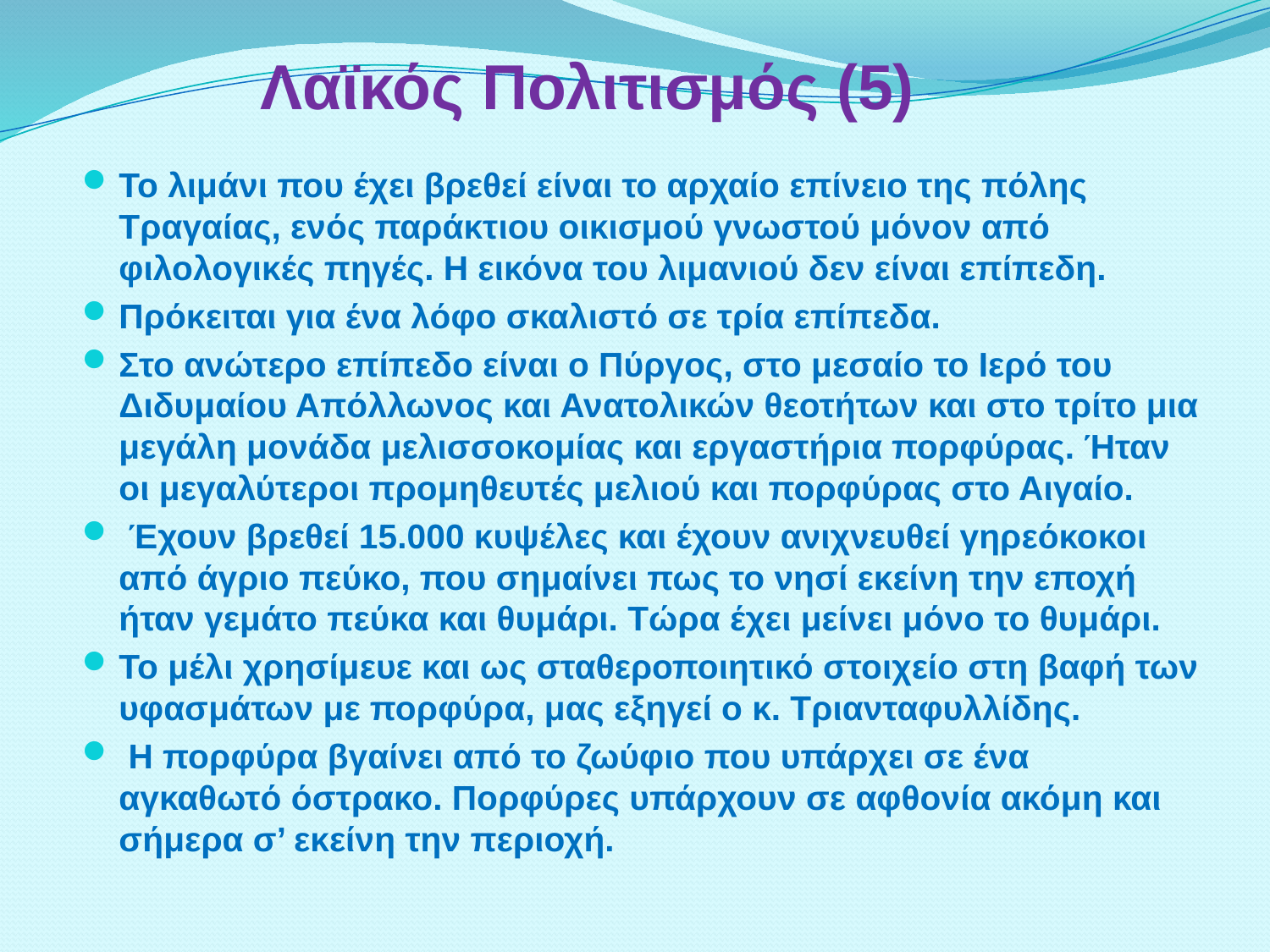

#
Λαϊκός Πολιτισμός (5)

Το λιμάνι που έχει βρεθεί είναι το αρχαίο επίνειο της πόλης Τραγαίας, ενός παράκτιου οικισμού γνωστού μόνον από φιλολογικές πηγές. Η εικόνα του λιμανιού δεν είναι επίπεδη.
Πρόκειται για ένα λόφο σκαλιστό σε τρία επίπεδα.
Στο ανώτερο επίπεδο είναι ο Πύργος, στο μεσαίο το Ιερό του Διδυμαίου Απόλλωνος και Ανατολικών θεοτήτων και στο τρίτο μια μεγάλη μονάδα μελισσοκομίας και εργαστήρια πορφύρας. Ήταν οι μεγαλύτεροι προμηθευτές μελιού και πορφύρας στο Αιγαίο.
 Έχουν βρεθεί 15.000 κυψέλες και έχουν ανιχνευθεί γηρεόκοκοι από άγριο πεύκο, που σημαίνει πως το νησί εκείνη την εποχή ήταν γεμάτο πεύκα και θυμάρι. Τώρα έχει μείνει μόνο το θυμάρι.
Το μέλι χρησίμευε και ως σταθεροποιητικό στοιχείο στη βαφή των υφασμάτων με πορφύρα, μας εξηγεί ο κ. Τριανταφυλλίδης.
 Η πορφύρα βγαίνει από το ζωύφιο που υπάρχει σε ένα αγκαθωτό όστρακο. Πορφύρες υπάρχουν σε αφθονία ακόμη και σήμερα σ’ εκείνη την περιοχή.